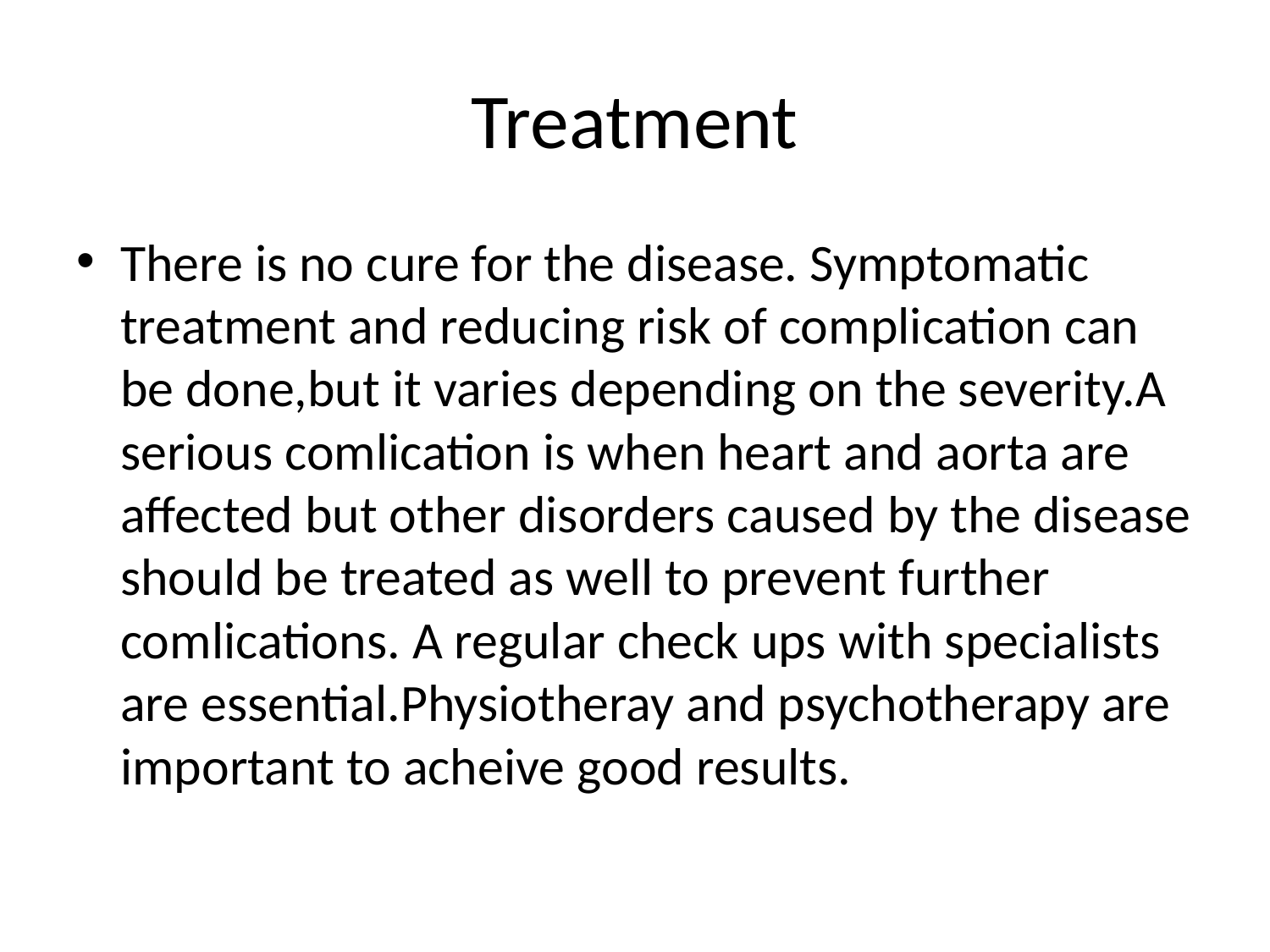

# Treatment
There is no cure for the disease. Symptomatic treatment and reducing risk of complication can be done,but it varies depending on the severity.A serious comlication is when heart and aorta are affected but other disorders caused by the disease should be treated as well to prevent further comlications. A regular check ups with specialists are essential.Physiotheray and psychotherapy are important to acheive good results.